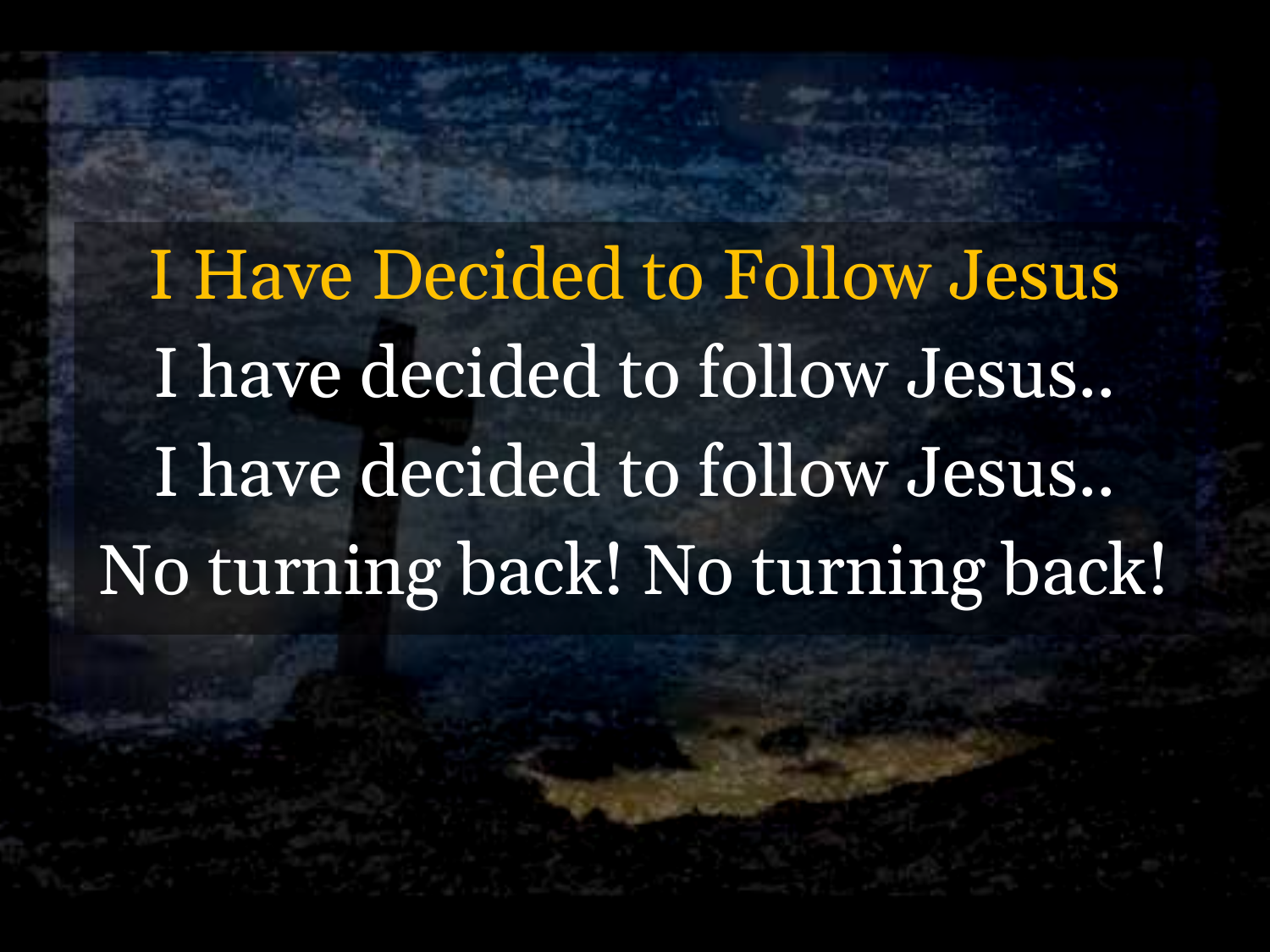

I Have Decided to Follow Jesus
I have decided to follow Jesus..
I have decided to follow Jesus..
No turning back! No turning back!